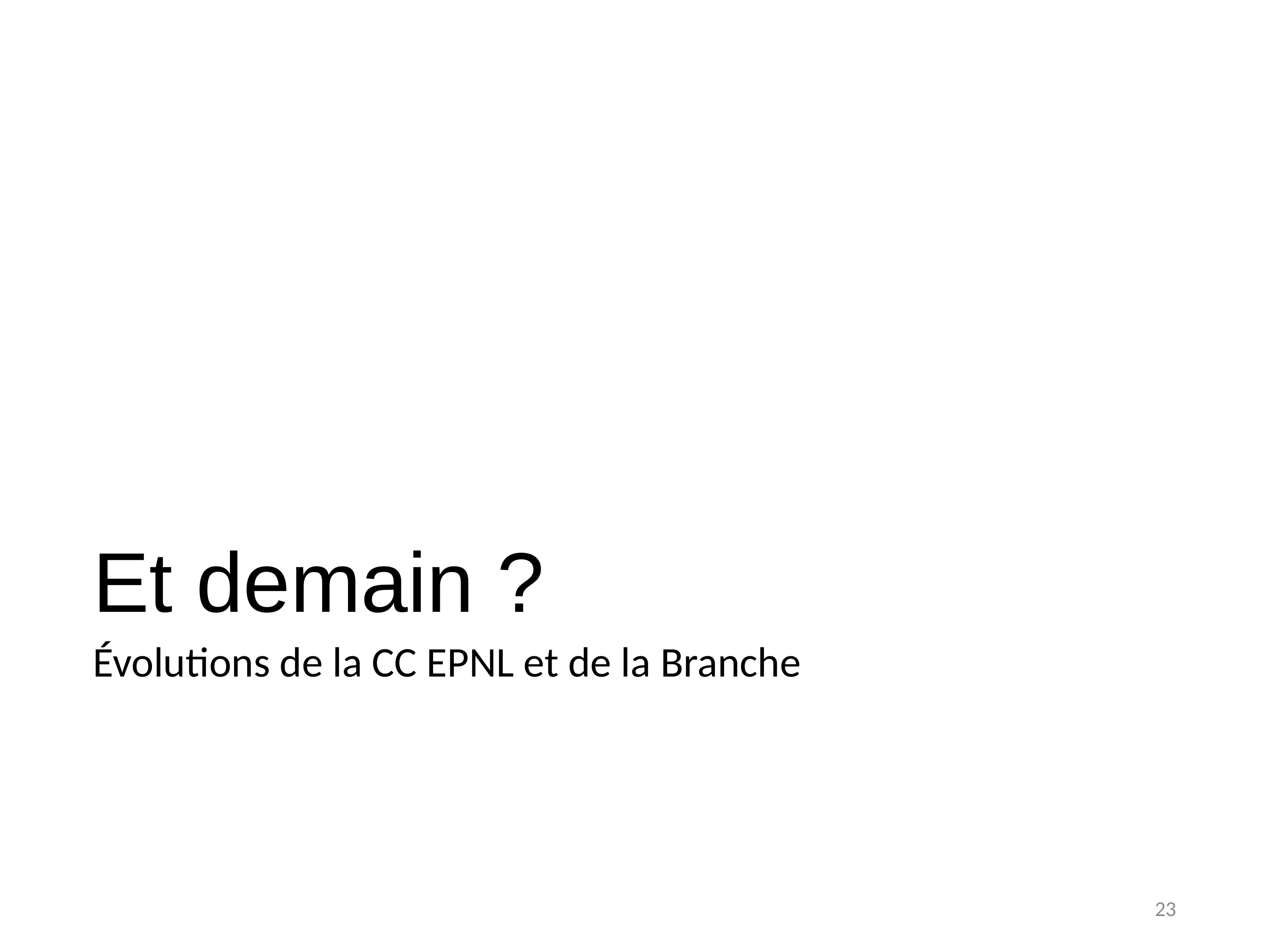

# Et demain ?
Évolutions de la CC EPNL et de la Branche
23